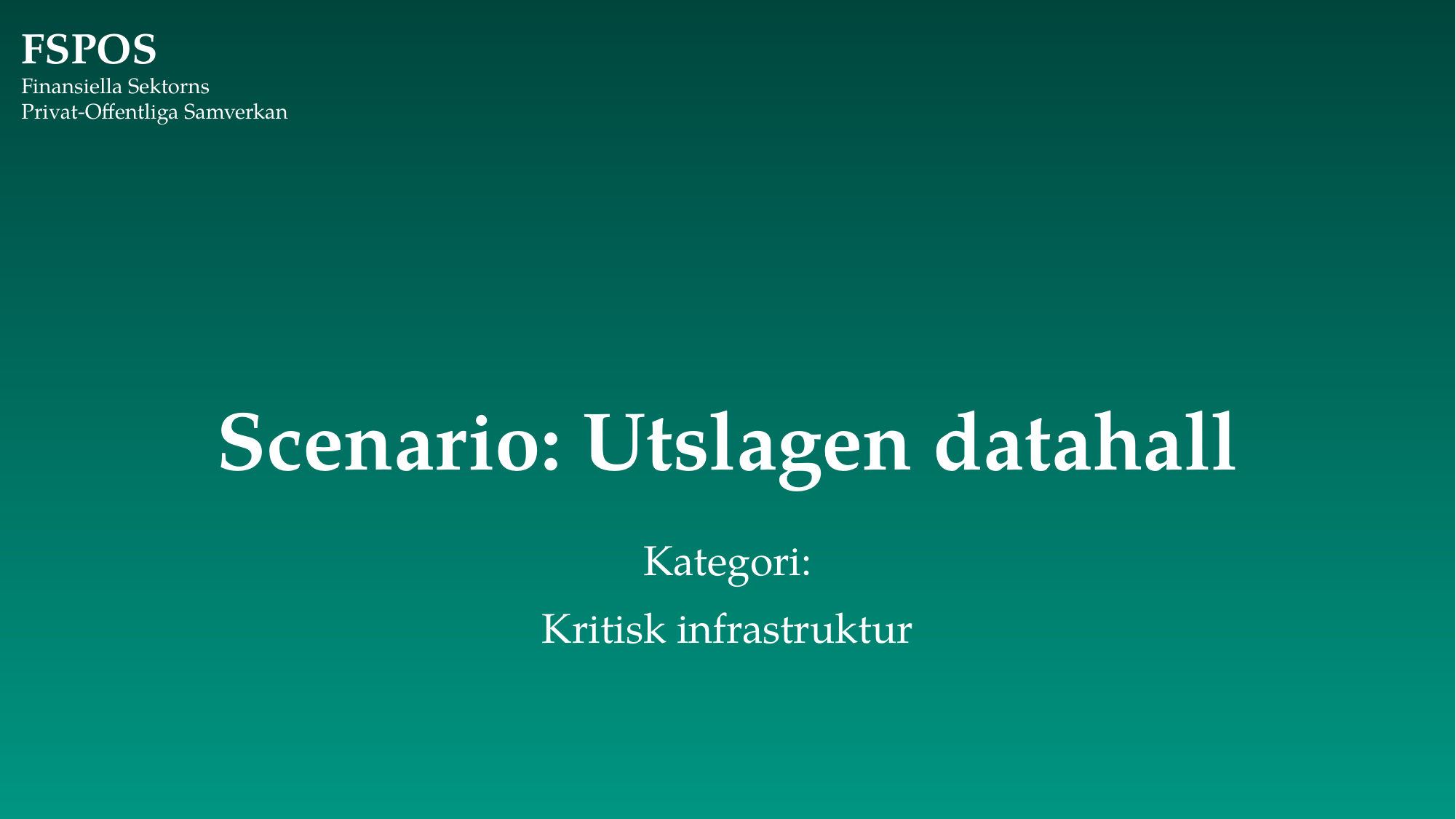

# Scenario: Utslagen datahall

Kategori:
Kritisk infrastruktur